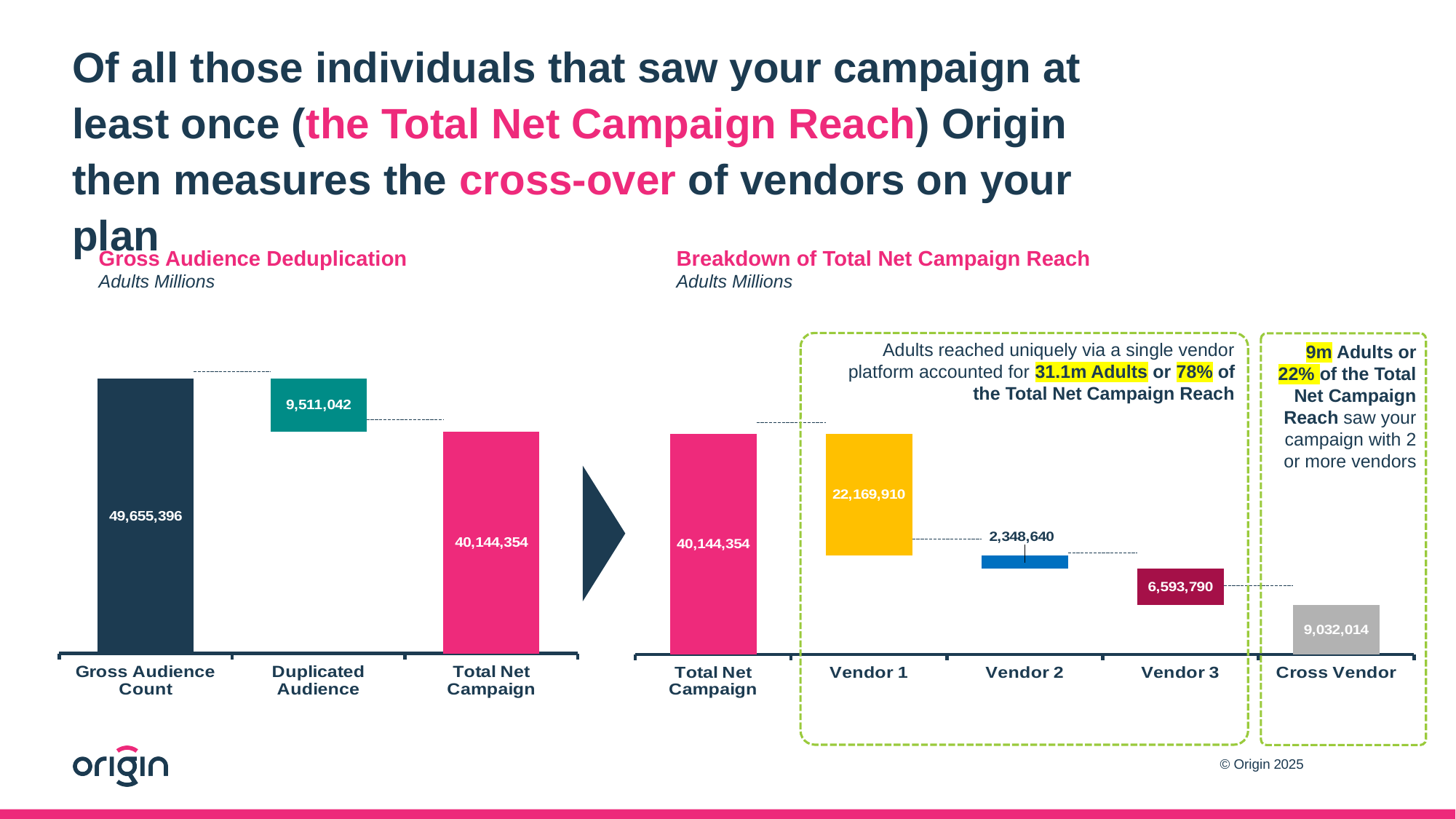

# Of all those individuals that saw your campaign at least once (the Total Net Campaign Reach) Origin then measures the cross-over of vendors on your plan​
Copy your data over into the data sheet behind these two charts.  The numbers inside the bar chart should update automatically.  Remember with the waterfall chart you will need to manually calculate the values for the white bars that allow for the waterfall effect (these are highlighted yellow in the datasheet).

Gross Audience Deduplication
Adults Millions
Breakdown of Total Net Campaign Reach
Adults Millions

Adults reached uniquely via a single vendor platform accounted for 31.1m Adults or 78% of the Total Net Campaign Reach

9m Adults or 22% of the Total Net Campaign Reach saw your campaign with 2 or more vendors

### Chart

| Category |  |  |
|---|---|---|
| Gross Audience Count | 49655396.0 | None |
| Duplicated Audience | 40144354.0 | 9511042.0 |
| Total Net Campaign | 40144354.0 | None |

### Chart

| Category |  |  |
|---|---|---|
| Total Net Campaign | 40144354.0 | None |
| Vendor 1 | 17974444.0 | 22169910.0 |
| Vendor 2 | 15625804.0 | 2348640.0 |
| Vendor 3 | 9032014.0 | 6593790.0 |
| Cross Vendor | 9032014.0 | None |